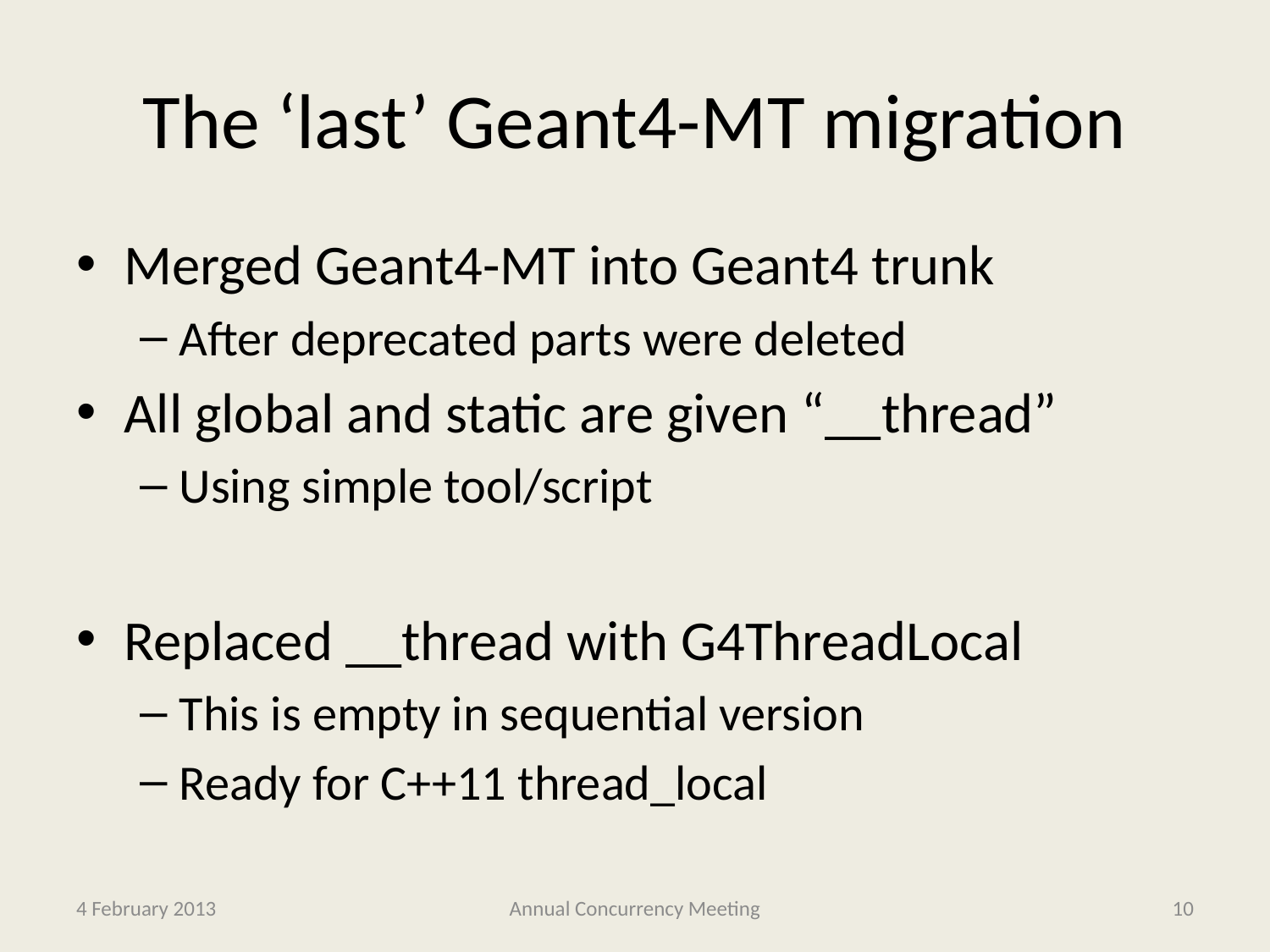

# The ‘last’ Geant4-MT migration
Merged Geant4-MT into Geant4 trunk
After deprecated parts were deleted
All global and static are given “__thread”
Using simple tool/script

Replaced __thread with G4ThreadLocal
This is empty in sequential version
Ready for C++11 thread_local
4 February 2013
Annual Concurrency Meeting
10